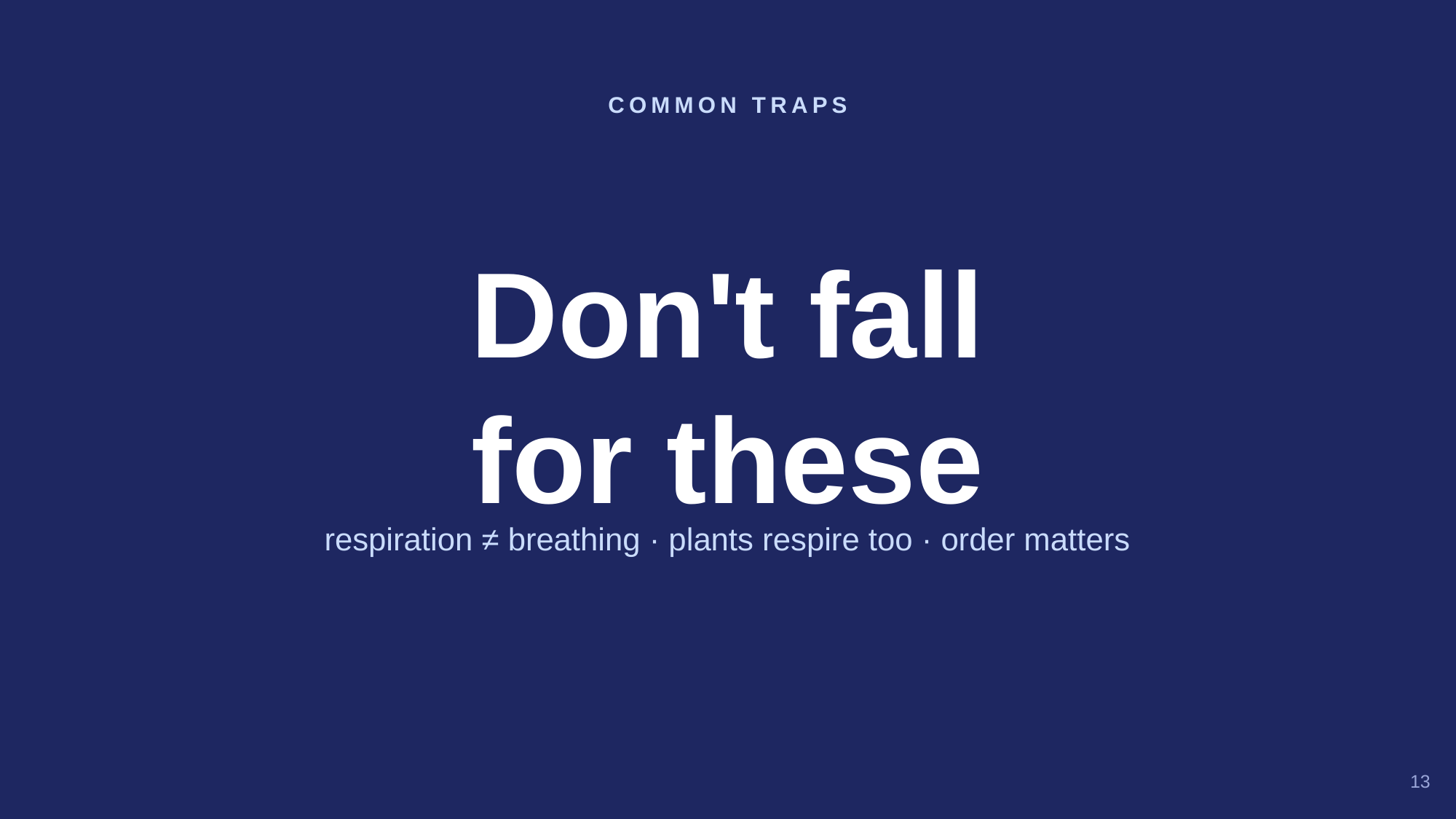

COMMON TRAPS
Don't fall
for these
respiration ≠ breathing · plants respire too · order matters
13